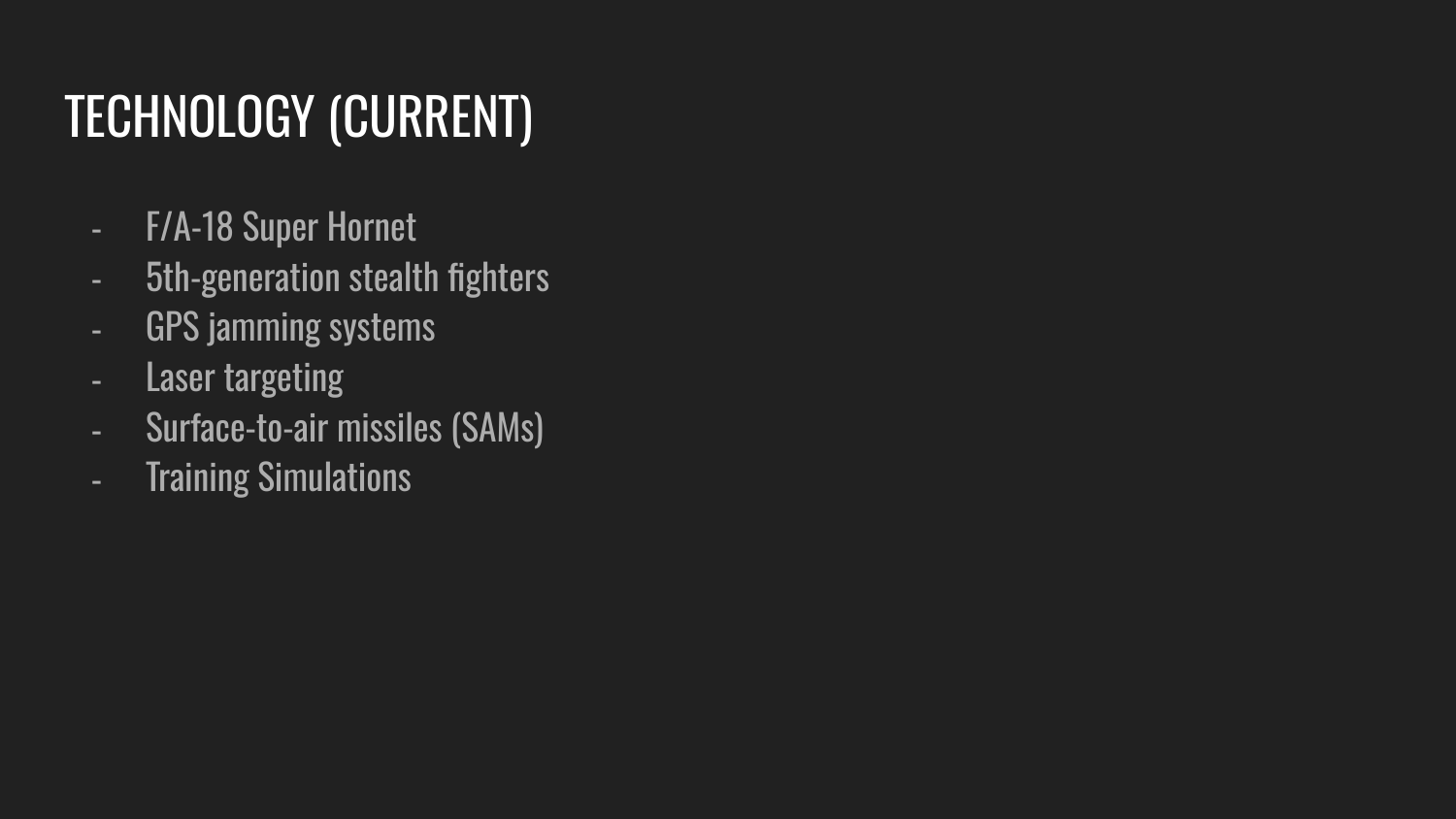

# TECHNOLOGY (CURRENT)
F/A-18 Super Hornet
5th-generation stealth fighters
GPS jamming systems
Laser targeting
Surface-to-air missiles (SAMs)
Training Simulations